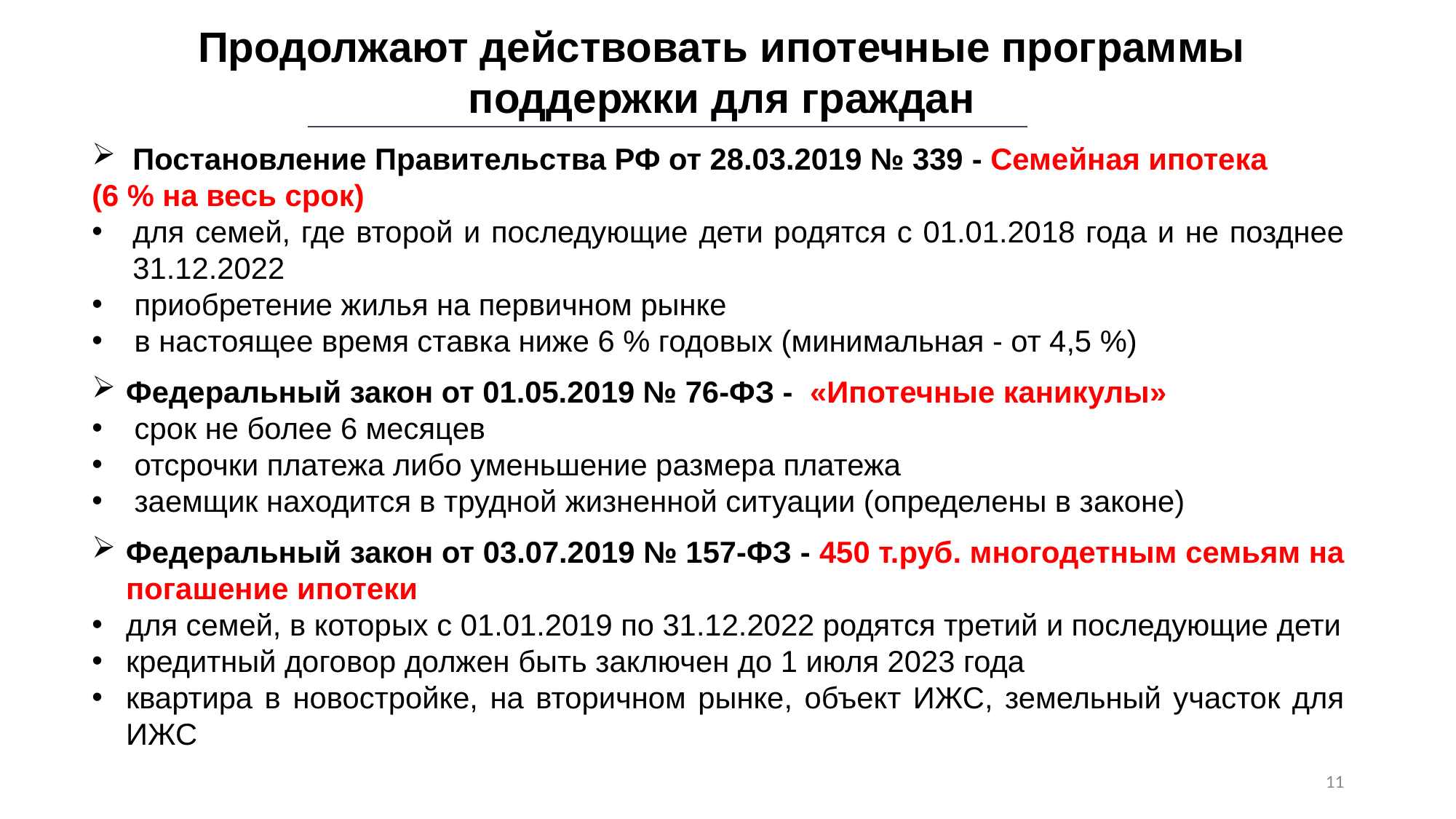

Продолжают действовать ипотечные программы поддержки для граждан
Постановление Правительства РФ от 28.03.2019 № 339 - Семейная ипотека
(6 % на весь срок)
для семей, где второй и последующие дети родятся с 01.01.2018 года и не позднее 31.12.2022
 приобретение жилья на первичном рынке
 в настоящее время ставка ниже 6 % годовых (минимальная - от 4,5 %)

Федеральный закон от 01.05.2019 № 76-ФЗ -  «Ипотечные каникулы»
 срок не более 6 месяцев
 отсрочки платежа либо уменьшение размера платежа
 заемщик находится в трудной жизненной ситуации (определены в законе)

Федеральный закон от 03.07.2019 № 157-ФЗ - 450 т.руб. многодетным семьям на погашение ипотеки
для семей, в которых с 01.01.2019 по 31.12.2022 родятся третий и последующие дети
кредитный договор должен быть заключен до 1 июля 2023 года
квартира в новостройке, на вторичном рынке, объект ИЖС, земельный участок для ИЖС
11